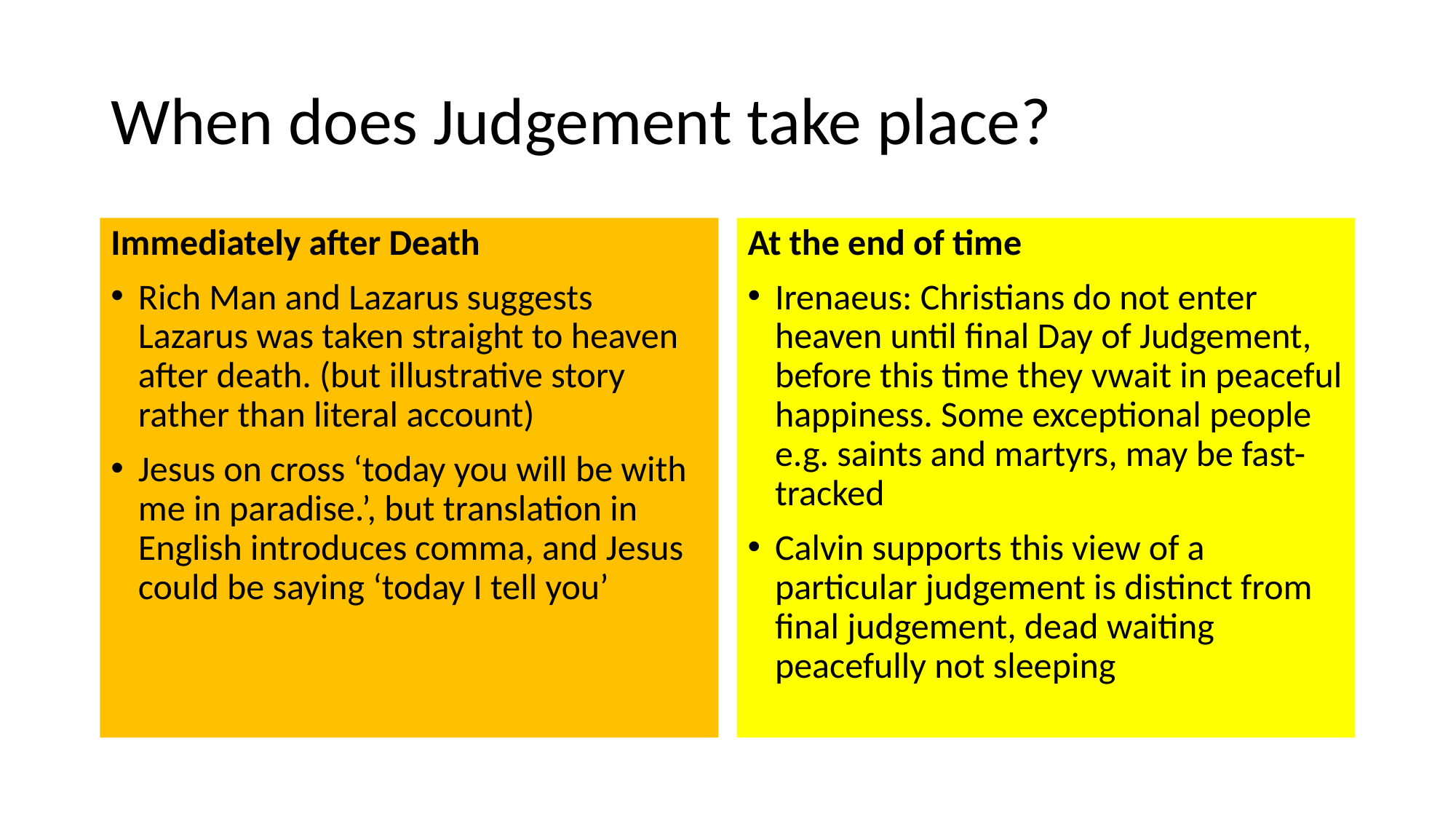

# When does Judgement take place?
Immediately after Death
Rich Man and Lazarus suggests Lazarus was taken straight to heaven after death. (but illustrative story rather than literal account)
Jesus on cross ‘today you will be with me in paradise.’, but translation in English introduces comma, and Jesus could be saying ‘today I tell you’
At the end of time
Irenaeus: Christians do not enter heaven until final Day of Judgement, before this time they vwait in peaceful happiness. Some exceptional people e.g. saints and martyrs, may be fast-tracked
Calvin supports this view of a particular judgement is distinct from final judgement, dead waiting peacefully not sleeping